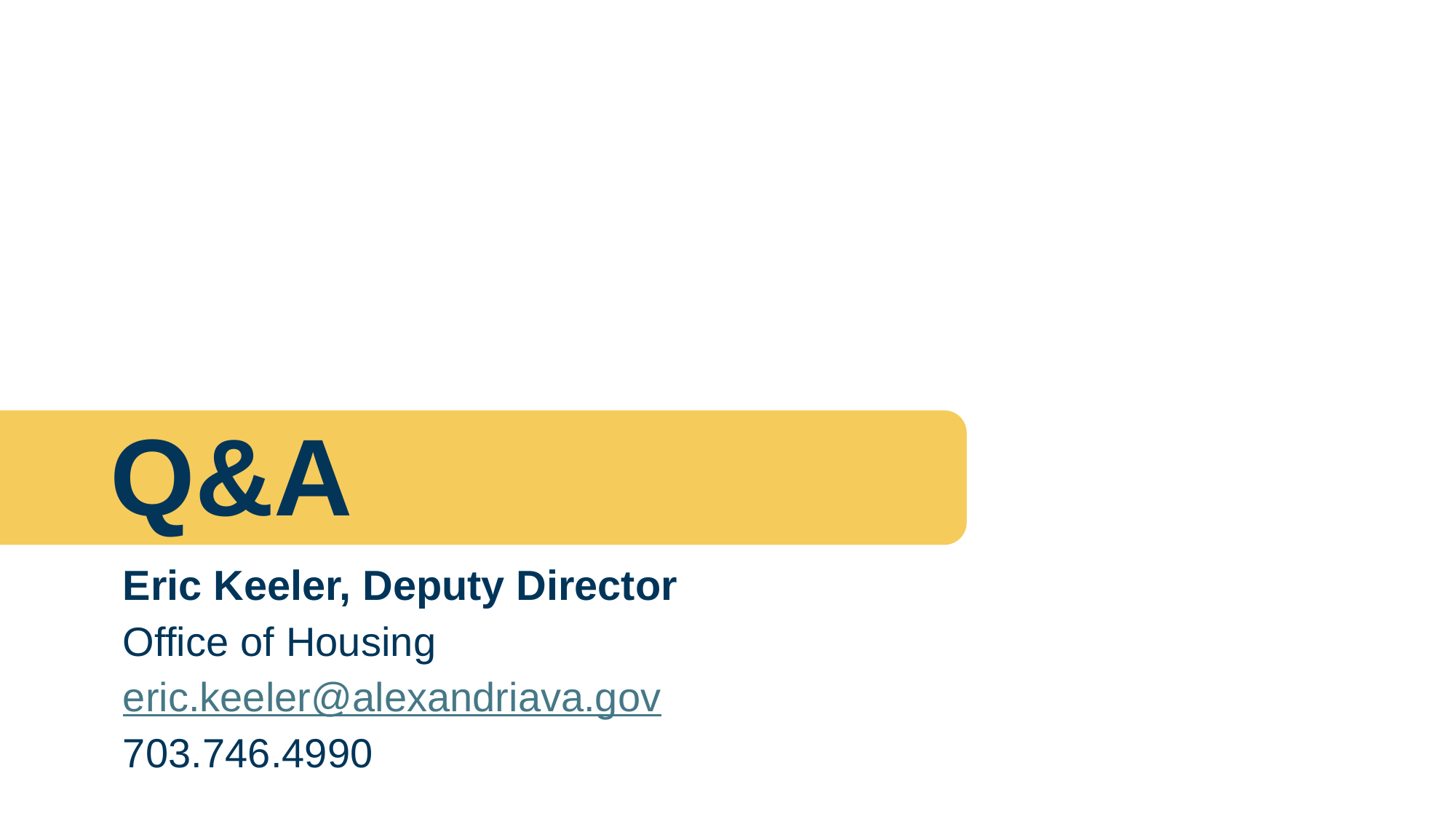

# Q&A

Eric Keeler, Deputy Director
Office of Housing
eric.keeler@alexandriava.gov
703.746.4990